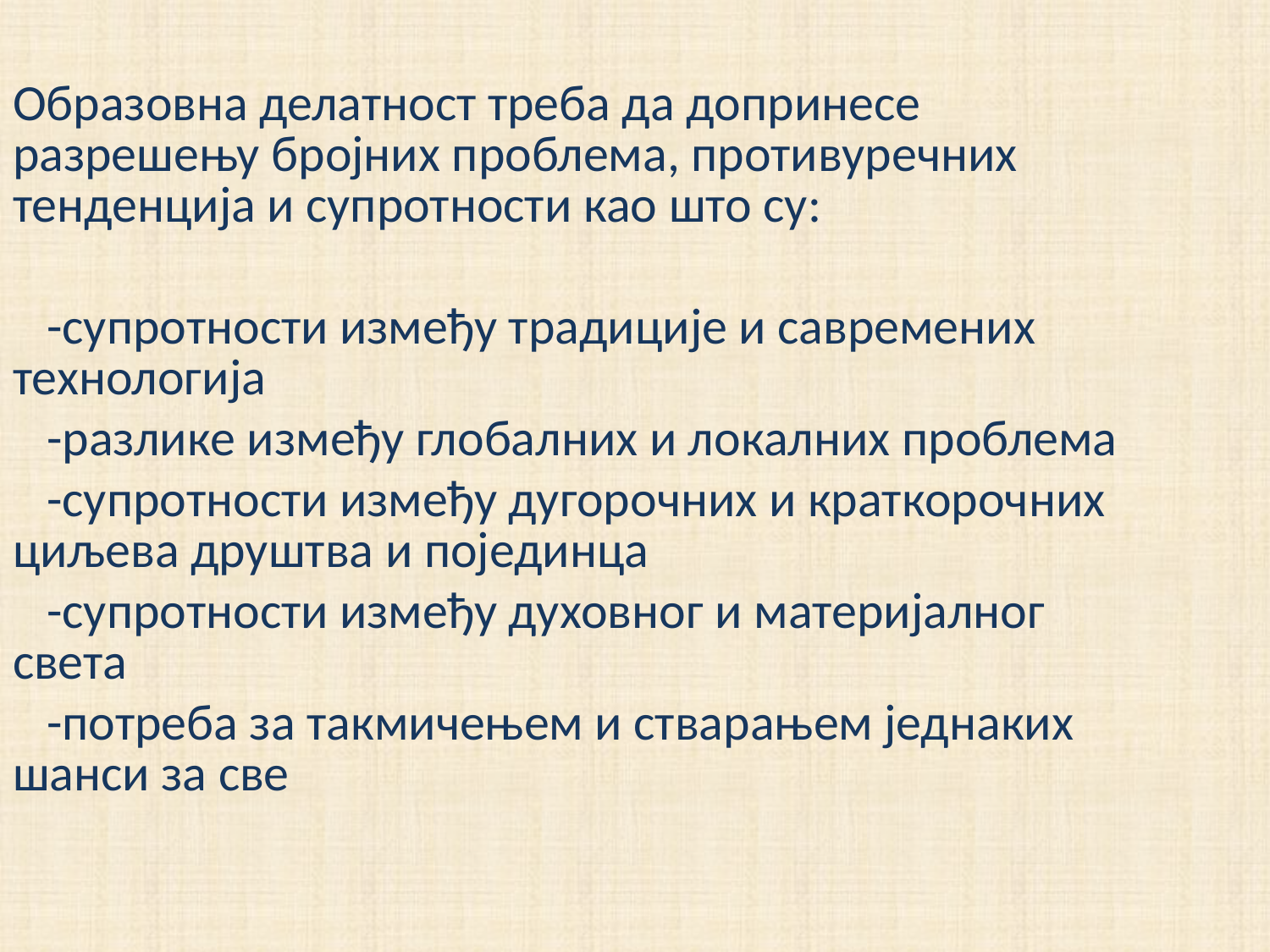

Образовна делатност треба да допринесе разрешењу бројних проблема, противуречних тенденција и супротности као што су:

   -супротности између традиције и савремених технологија
   -разлике између глобалних и локалних проблема
   -супротности између дугорочних и краткорочних циљева друштва и појединца
   -супротности између духовног и материјалног света
   -потреба за такмичењем и стварањем једнаких шанси за све